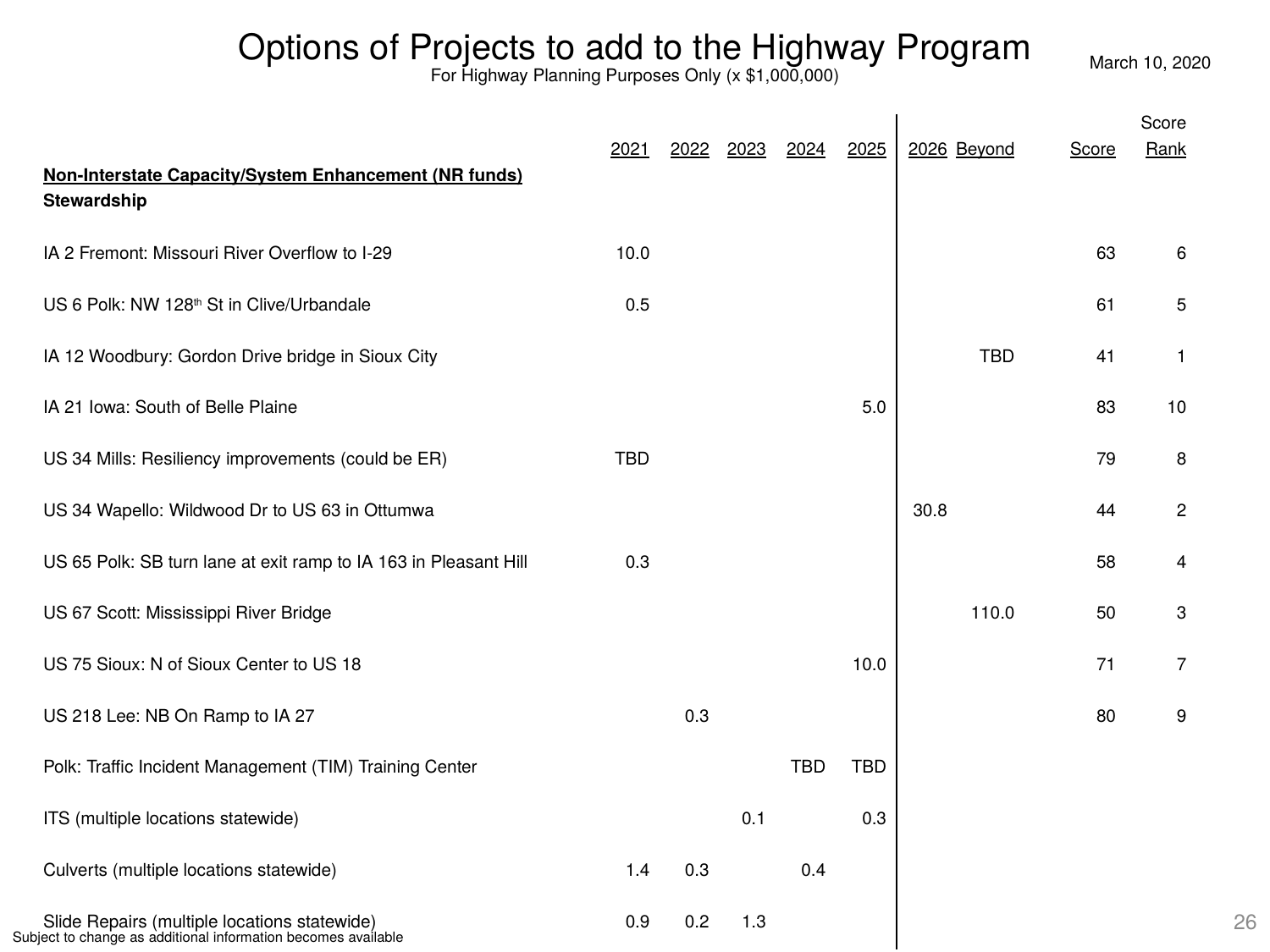

Options of Projects to add to the Highway Program
For Highway Planning Purposes Only (x $1,000,000)
March 10, 2020
|  |  |  |  |  |  |  |  |  |  | Score |
| --- | --- | --- | --- | --- | --- | --- | --- | --- | --- | --- |
|  | 2021 | 2022 | 2023 | 2024 | 2025 | 2026 | Beyond |  | Score | Rank |
| Non-Interstate Capacity/System Enhancement (NR funds) |  |  |  |  |  |  |  |  |  |  |
| Stewardship |  |  |  |  |  |  |  |  |  |  |
|  |  |  |  |  |  |  |  |  |  |  |
| IA 2 Fremont: Missouri River Overflow to I-29 | 10.0 |  |  |  |  |  |  |  | 63 | 6 |
| US 6 Polk: NW 128th St in Clive/Urbandale | 0.5 |  |  |  |  |  |  |  | 61 | 5 |
| IA 12 Woodbury: Gordon Drive bridge in Sioux City |  |  |  |  |  |  | TBD |  | 41 | 1 |
| IA 21 Iowa: South of Belle Plaine |  |  |  |  | 5.0 |  |  |  | 83 | 10 |
| US 34 Mills: Resiliency improvements (could be ER) | TBD |  |  |  |  |  |  |  | 79 | 8 |
| US 34 Wapello: Wildwood Dr to US 63 in Ottumwa |  |  |  |  |  | 30.8 |  |  | 44 | 2 |
| US 65 Polk: SB turn lane at exit ramp to IA 163 in Pleasant Hill | 0.3 |  |  |  |  |  |  |  | 58 | 4 |
| US 67 Scott: Mississippi River Bridge |  |  |  |  |  |  | 110.0 |  | 50 | 3 |
| US 75 Sioux: N of Sioux Center to US 18 |  |  |  |  | 10.0 |  |  |  | 71 | 7 |
| US 218 Lee: NB On Ramp to IA 27 |  | 0.3 |  |  |  |  |  |  | 80 | 9 |
| Polk: Traffic Incident Management (TIM) Training Center |  |  |  | TBD | TBD |  |  |  |  |  |
| ITS (multiple locations statewide) |  |  | 0.1 |  | 0.3 |  |  |  |  |  |
| Culverts (multiple locations statewide) | 1.4 | 0.3 |  | 0.4 |  |  |  |  |  |  |
| Slide Repairs (multiple locations statewide) | 0.9 | 0.2 | 1.3 |  |  |  |  |  |  |  |
|  |  |  |  |  |  |  |  |  |  |  |
|  |  |  |  |  |  |  |  |  |  |  |
|  |  |  |  |  |  |  |  |  |  |  |
26
Subject to change as additional information becomes available